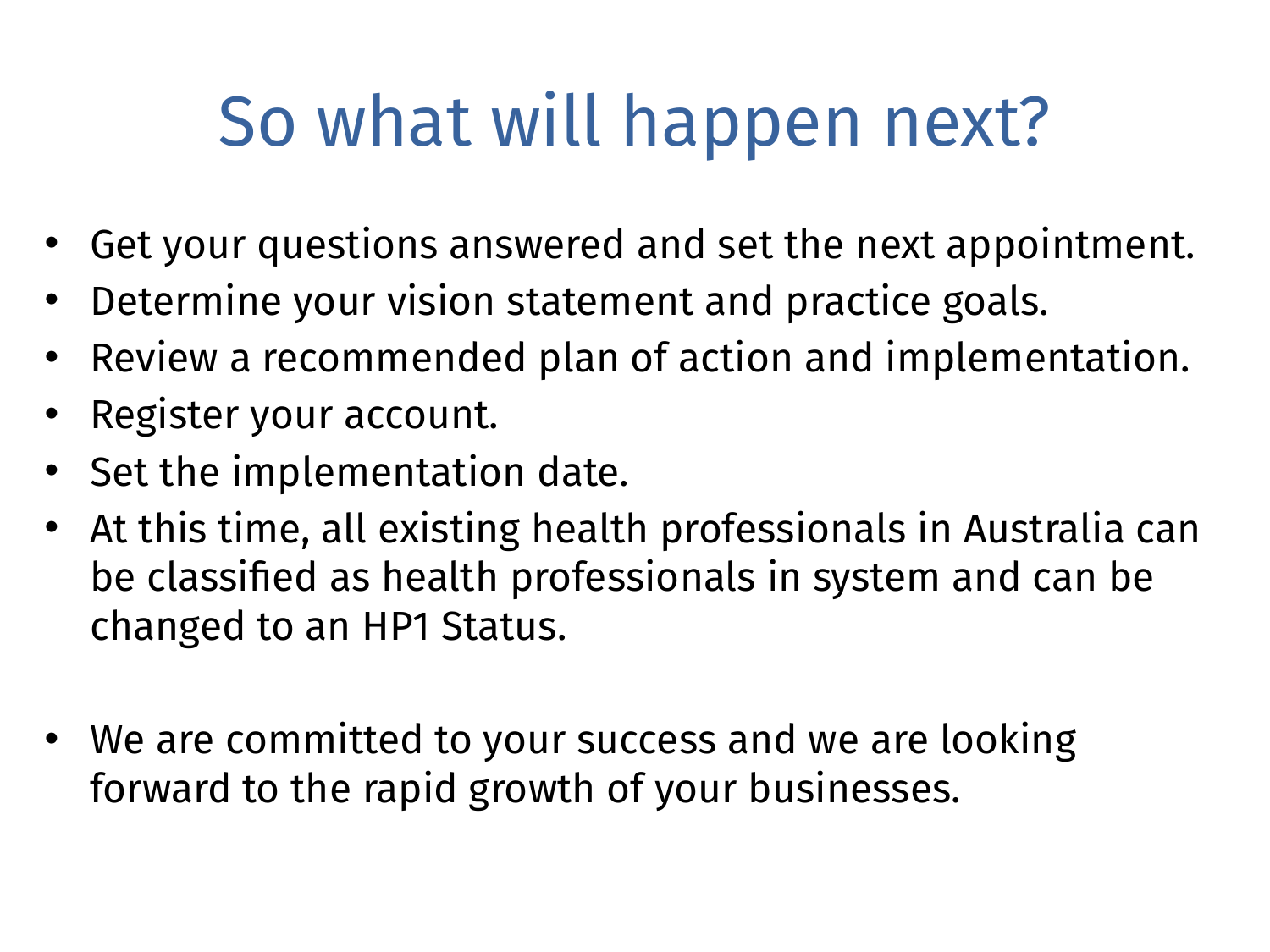

# So what will happen next?
Get your questions answered and set the next appointment.
Determine your vision statement and practice goals.
Review a recommended plan of action and implementation.
Register your account.
Set the implementation date.
At this time, all existing health professionals in Australia can be classified as health professionals in system and can be changed to an HP1 Status.

We are committed to your success and we are looking forward to the rapid growth of your businesses.